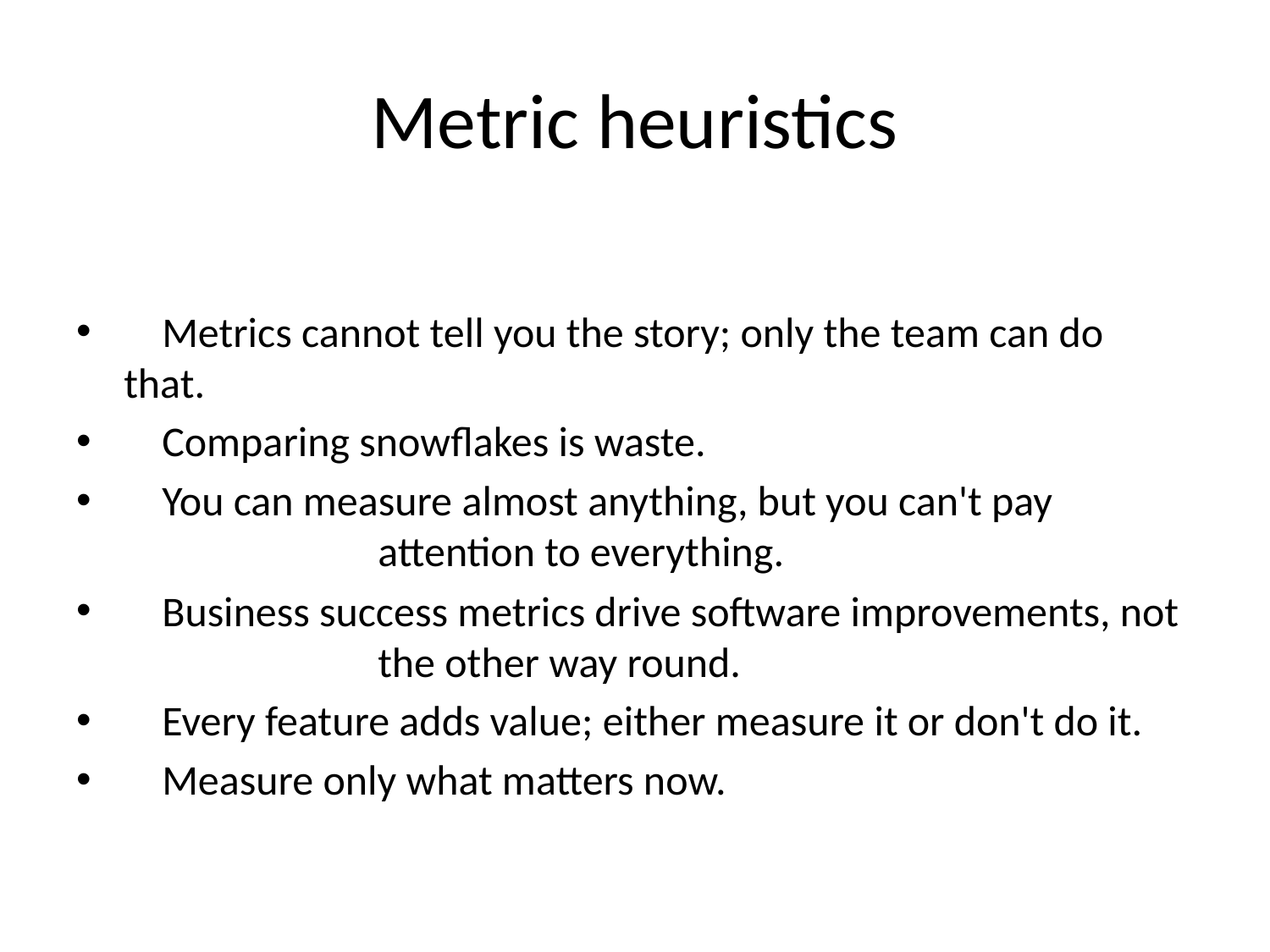

# Metric heuristics

    Metrics cannot tell you the story; only the team can do that.
    Comparing snowflakes is waste.
    You can measure almost anything, but you can't pay       			attention to everything.
    Business success metrics drive software improvements, not 		the other way round.
    Every feature adds value; either measure it or don't do it.
    Measure only what matters now.